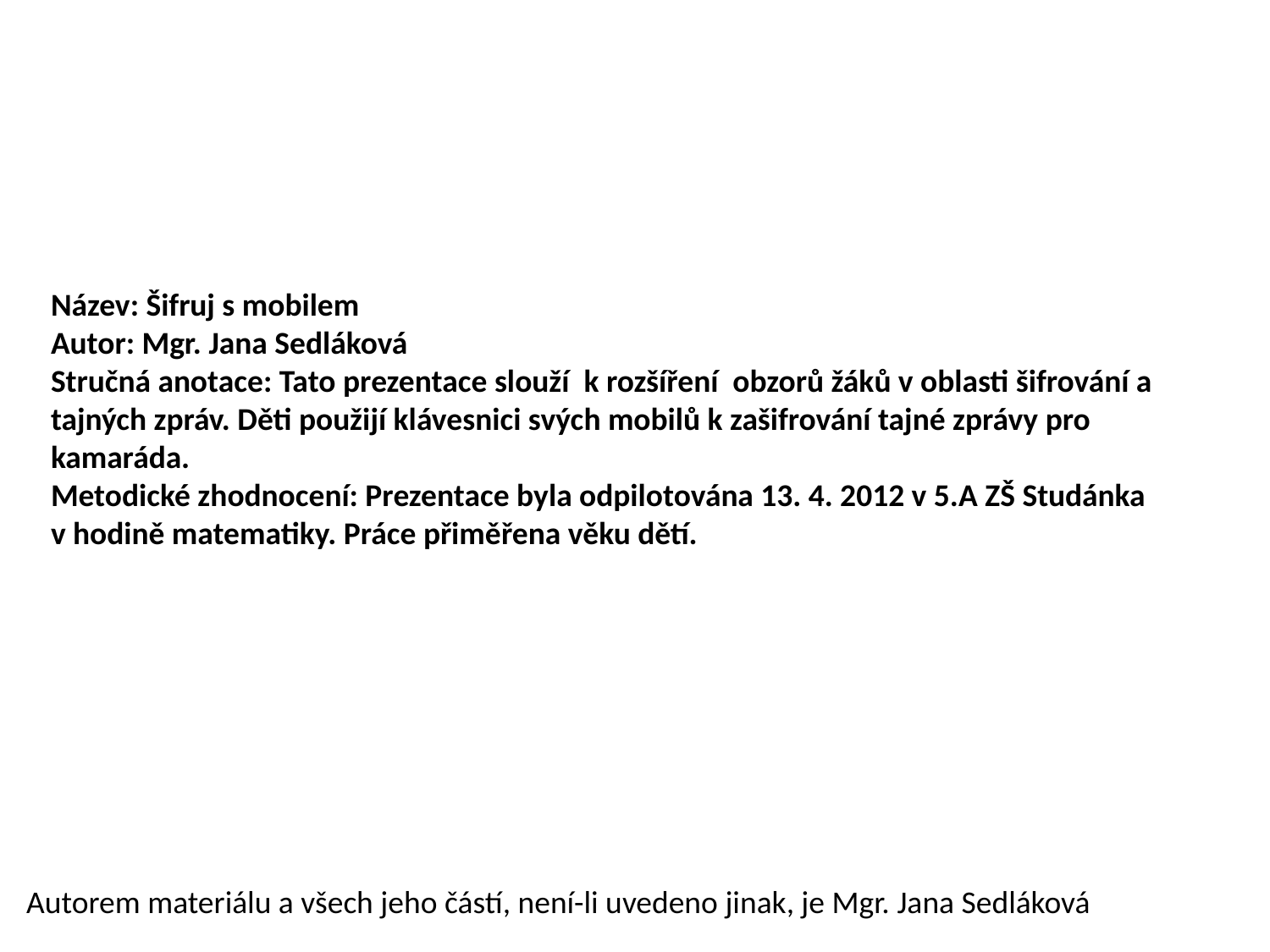

Název: Šifruj s mobilem
Autor: Mgr. Jana Sedláková
Stručná anotace: Tato prezentace slouží  k rozšíření  obzorů žáků v oblasti šifrování a tajných zpráv. Děti použijí klávesnici svých mobilů k zašifrování tajné zprávy pro kamaráda.
Metodické zhodnocení: Prezentace byla odpilotována 13. 4. 2012 v 5.A ZŠ Studánka v hodině matematiky. Práce přiměřena věku dětí.
Autorem materiálu a všech jeho částí, není-li uvedeno jinak, je Mgr. Jana Sedláková